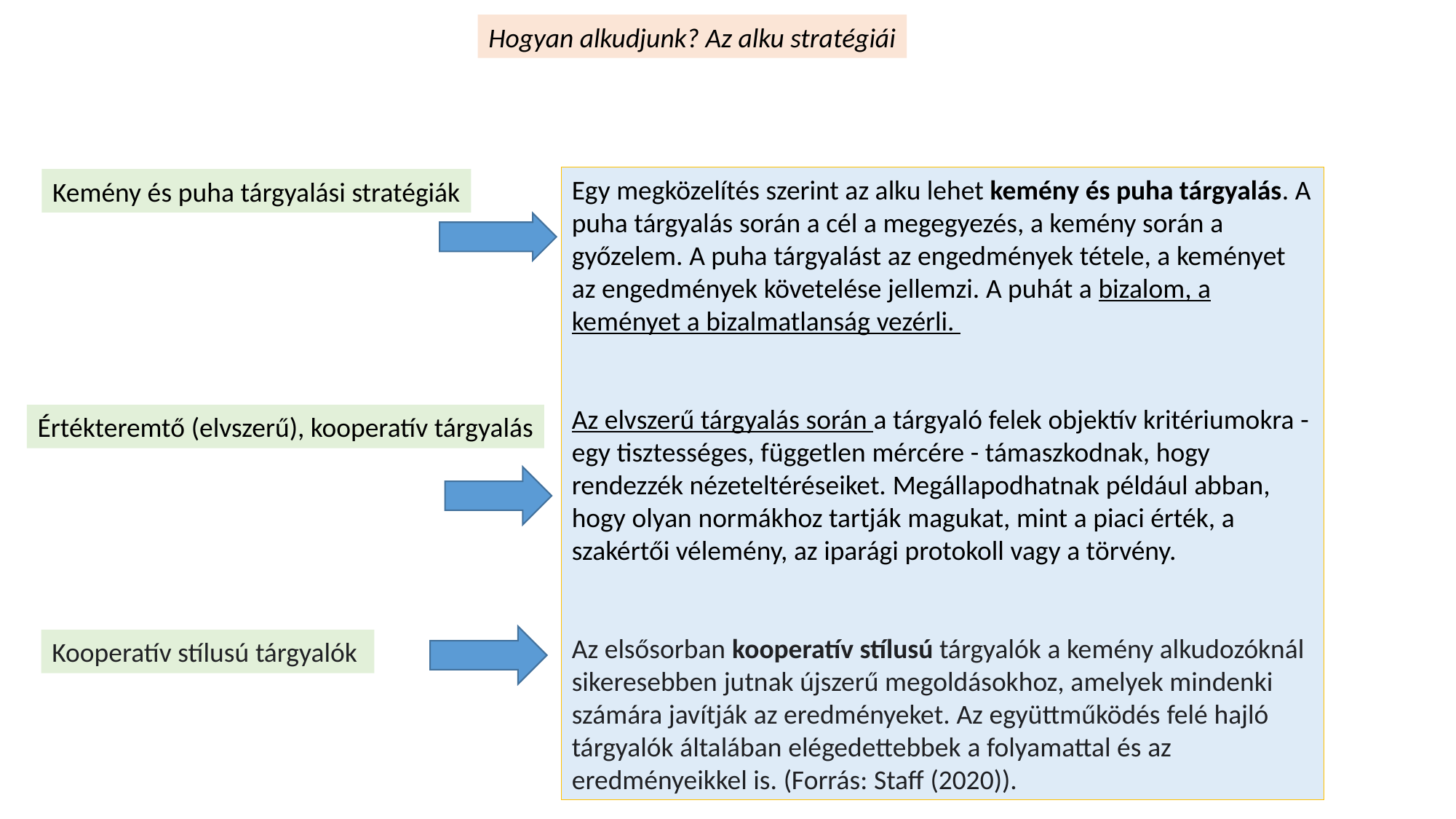

Hogyan alkudjunk? Az alku stratégiái
Egy megközelítés szerint az alku lehet kemény és puha tárgyalás. A puha tárgyalás során a cél a megegyezés, a kemény során a győzelem. A puha tárgyalást az engedmények tétele, a keményet az engedmények követelése jellemzi. A puhát a bizalom, a keményet a bizalmatlanság vezérli.

Az elvszerű tárgyalás során a tárgyaló felek objektív kritériumokra - egy tisztességes, független mércére - támaszkodnak, hogy rendezzék nézeteltéréseiket. Megállapodhatnak például abban, hogy olyan normákhoz tartják magukat, mint a piaci érték, a szakértői vélemény, az iparági protokoll vagy a törvény.

Az elsősorban kooperatív stílusú tárgyalók a kemény alkudozóknál sikeresebben jutnak újszerű megoldásokhoz, amelyek mindenki számára javítják az eredményeket. Az együttműködés felé hajló tárgyalók általában elégedettebbek a folyamattal és az eredményeikkel is. (Forrás: Staff (2020)).
Kemény és puha tárgyalási stratégiák

Értékteremtő (elvszerű), kooperatív tárgyalás

Kooperatív stílusú tárgyalók